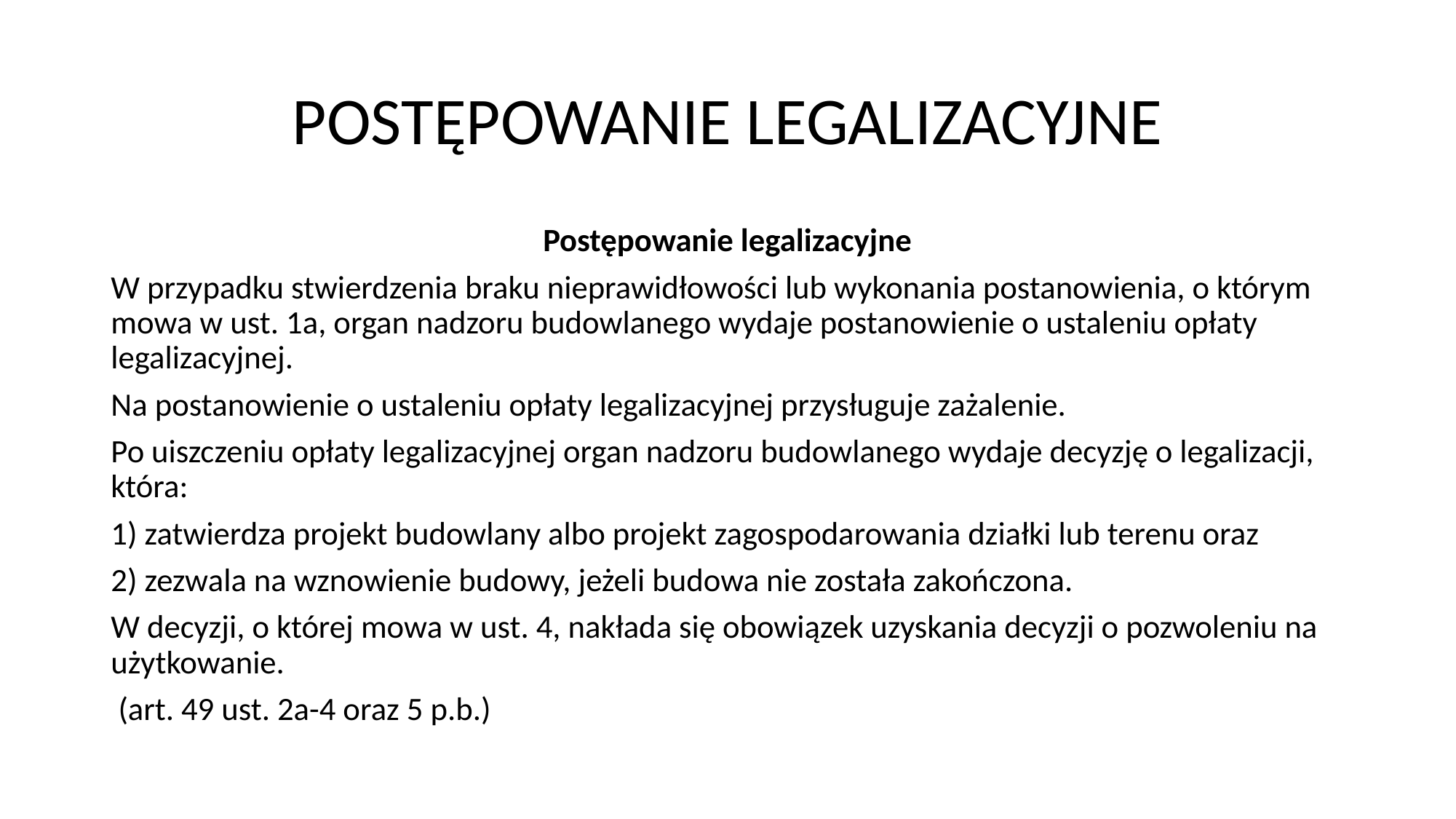

# POSTĘPOWANIE LEGALIZACYJNE
Postępowanie legalizacyjne
W przypadku stwierdzenia braku nieprawidłowości lub wykonania postanowienia, o którym mowa w ust. 1a, organ nadzoru budowlanego wydaje postanowienie o ustaleniu opłaty legalizacyjnej.
Na postanowienie o ustaleniu opłaty legalizacyjnej przysługuje zażalenie.
Po uiszczeniu opłaty legalizacyjnej organ nadzoru budowlanego wydaje decyzję o legalizacji, która:
1) zatwierdza projekt budowlany albo projekt zagospodarowania działki lub terenu oraz
2) zezwala na wznowienie budowy, jeżeli budowa nie została zakończona.
W decyzji, o której mowa w ust. 4, nakłada się obowiązek uzyskania decyzji o pozwoleniu na użytkowanie.
 (art. 49 ust. 2a-4 oraz 5 p.b.)